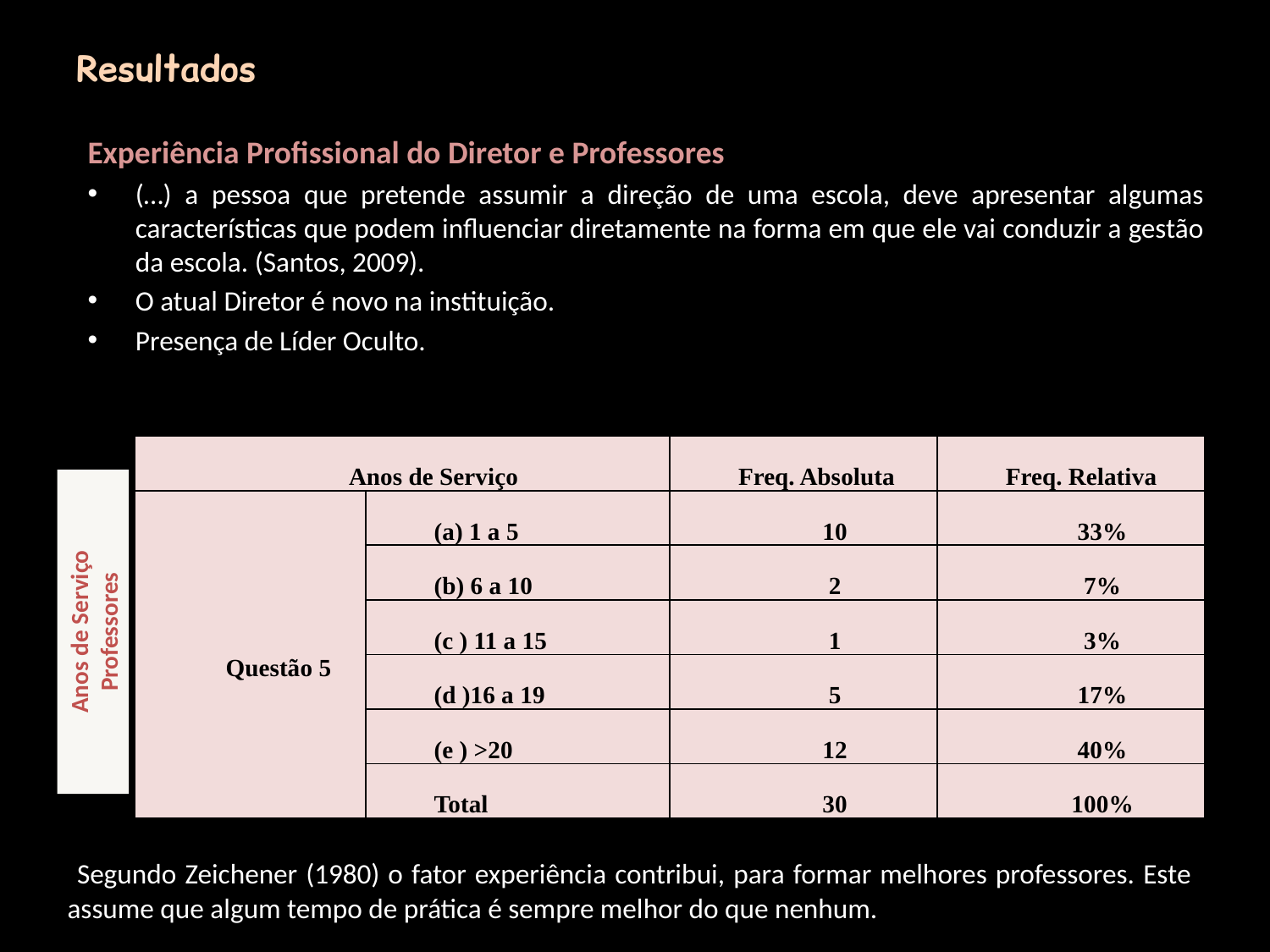

# Resultados
Experiência Profissional do Diretor e Professores
(…) a pessoa que pretende assumir a direção de uma escola, deve apresentar algumas características que podem influenciar diretamente na forma em que ele vai conduzir a gestão da escola. (Santos, 2009).
O atual Diretor é novo na instituição.
Presença de Líder Oculto.

| Anos de Serviço |  | Freq. Absoluta | Freq. Relativa |
| --- | --- | --- | --- |
| Questão 5 | (a) 1 a 5 | 10 | 33% |
|  | (b) 6 a 10 | 2 | 7% |
|  | (c ) 11 a 15 | 1 | 3% |
|  | (d )16 a 19 | 5 | 17% |
|  | (e ) >20 | 12 | 40% |
|  | Total | 30 | 100% |
Anos de Serviço
Professores
 Segundo Zeichener (1980) o fator experiência contribui, para formar melhores professores. Este assume que algum tempo de prática é sempre melhor do que nenhum.